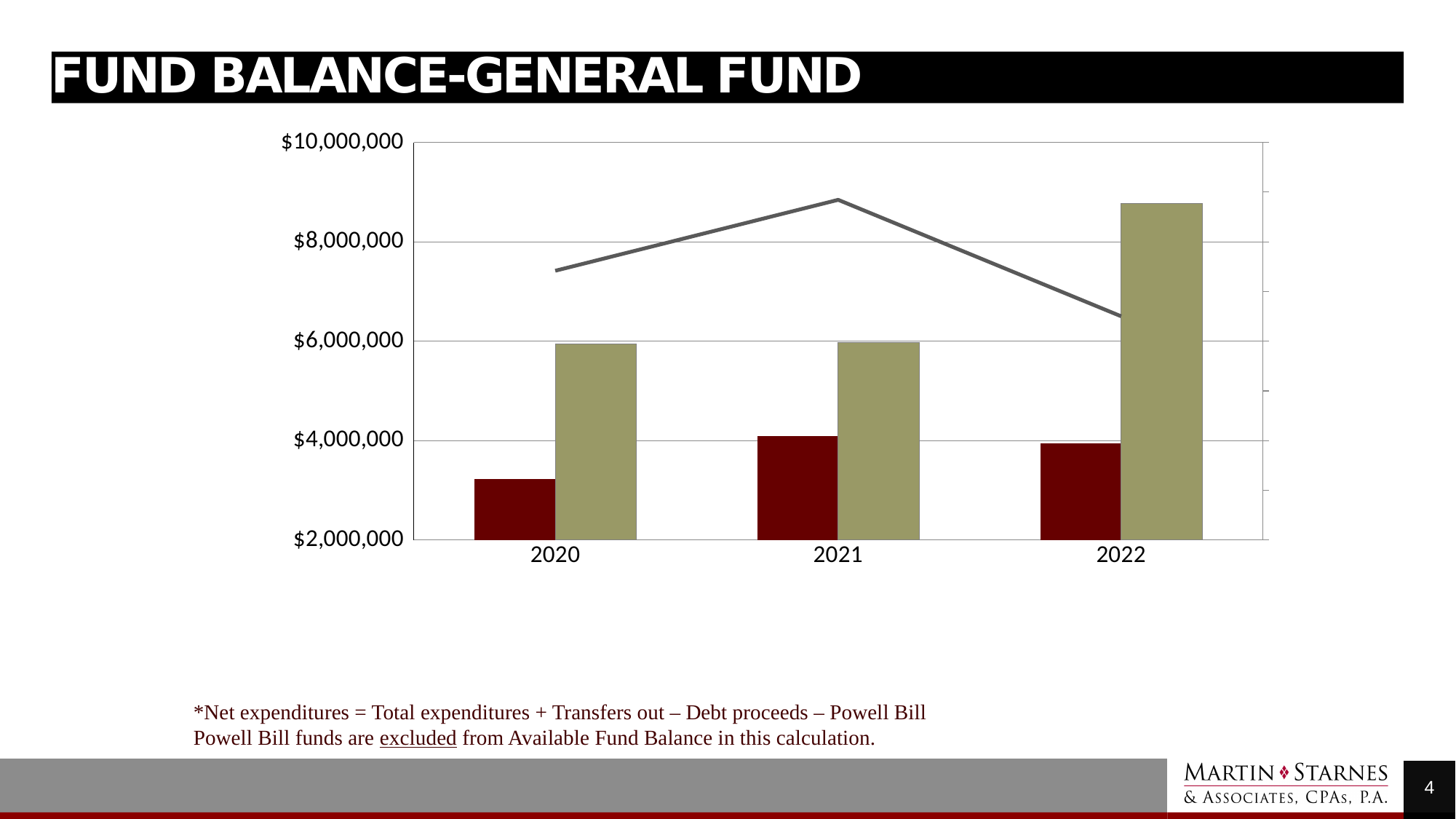

# Fund Balance-General Fund

### Chart

| Category | Fund Balance Available
Excluding Powell Bill | Net Expenditures* | FBA as a %
of Net Expenditures |
|---|---|---|---|
| 2020 | 3222788.0 | 5948955.0 | 0.5417401879825953 |
| 2021 | 4091618.0 | 5978405.0 | 0.6843996015659696 |
| 2022 | 3948100.0 | 8770242.0 | 0.45017001811352525 |
*Net expenditures = Total expenditures + Transfers out – Debt proceeds – Powell Bill
Powell Bill funds are excluded from Available Fund Balance in this calculation.
4